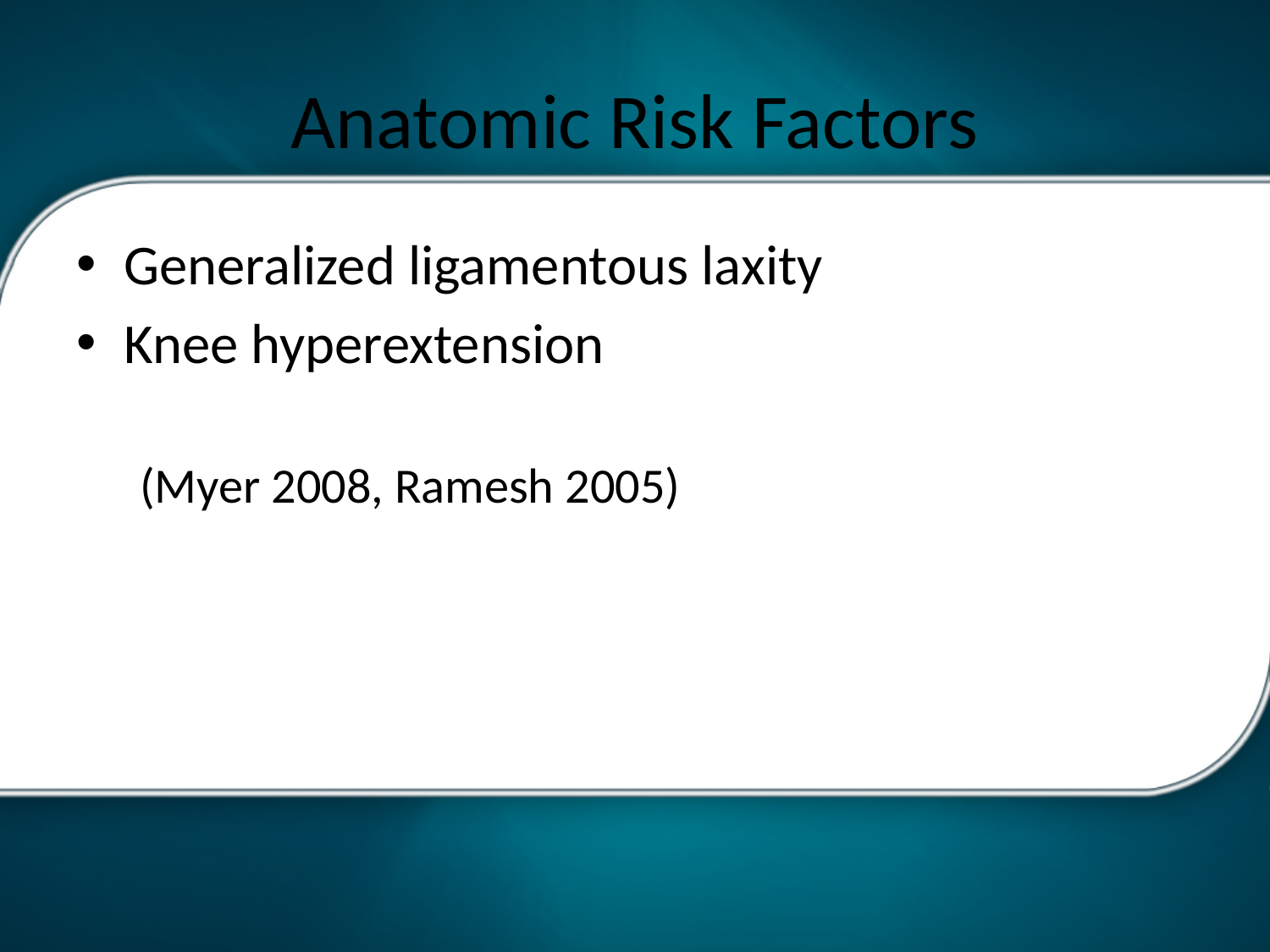

# Anatomic Risk Factors
Generalized ligamentous laxity
Knee hyperextension

(Myer 2008, Ramesh 2005)